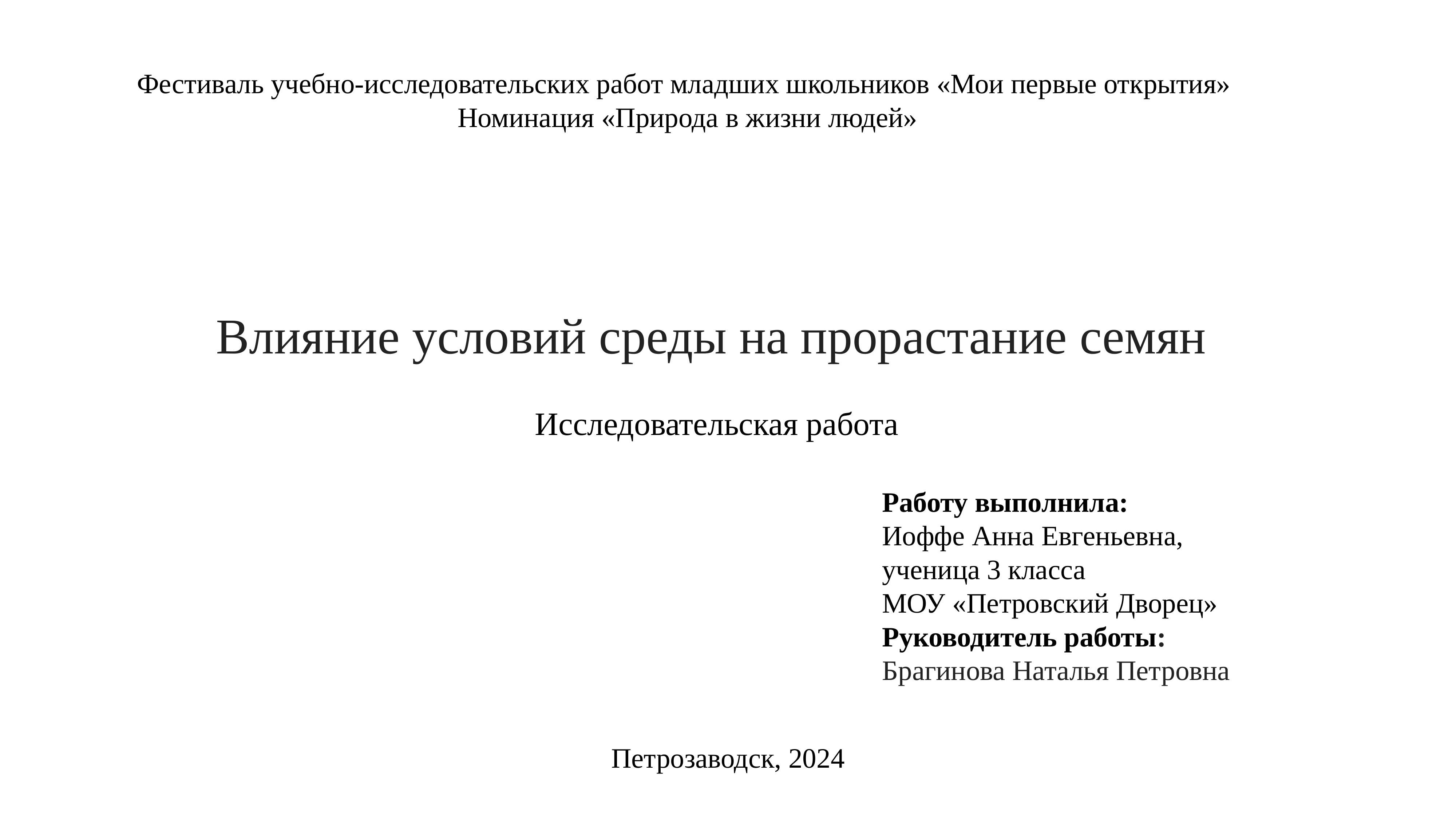

Фестиваль учебно-исследовательских работ младших школьников «Мои первые открытия»
Номинация «Природа в жизни людей»

Влияние условий среды на прорастание семян

Исследовательская работа
Работу выполнила:
Иоффе Анна Евгеньевна,
ученица 3 класса
МОУ «Петровский Дворец»
Руководитель работы:
Брагинова Наталья Петровна

Петрозаводск, 2024